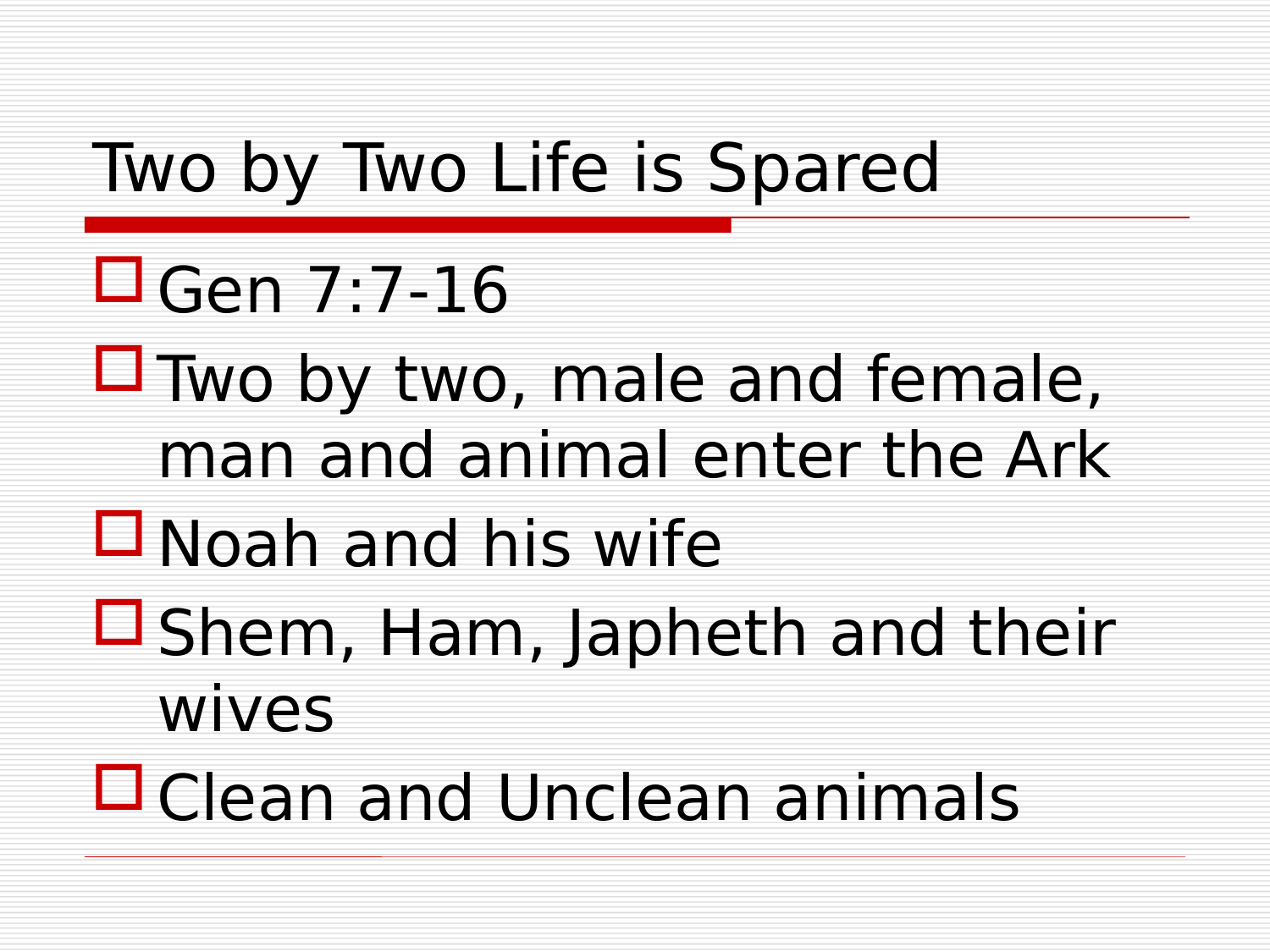

# Two by Two Life is Spared
Gen 7:7-16
Two by two, male and female, man and animal enter the Ark
Noah and his wife
Shem, Ham, Japheth and their wives
Clean and Unclean animals